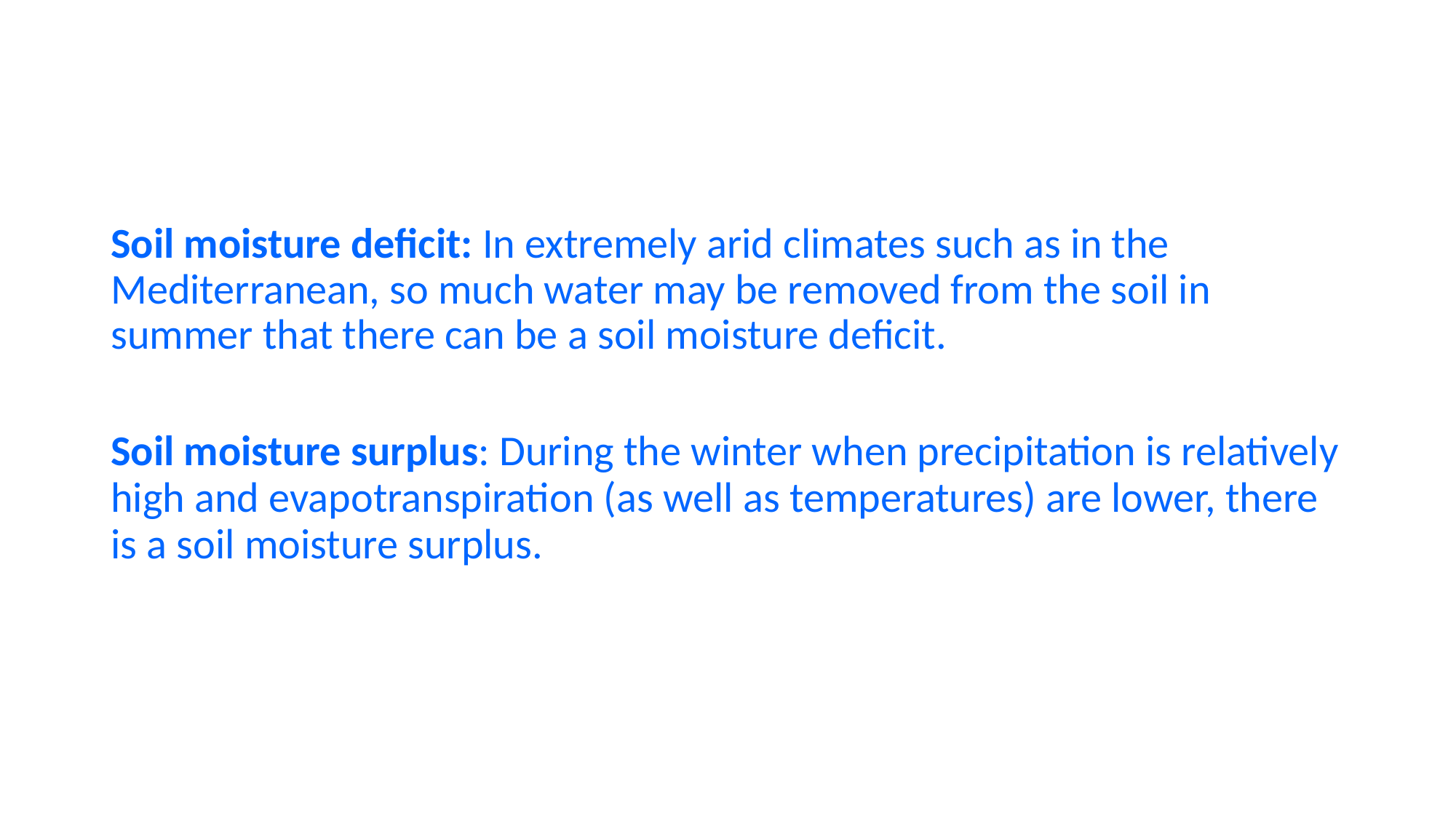

#
Soil moisture deficit: In extremely arid climates such as in the Mediterranean, so much water may be removed from the soil in summer that there can be a soil moisture deficit.

Soil moisture surplus: During the winter when precipitation is relatively high and evapotranspiration (as well as temperatures) are lower, there is a soil moisture surplus.